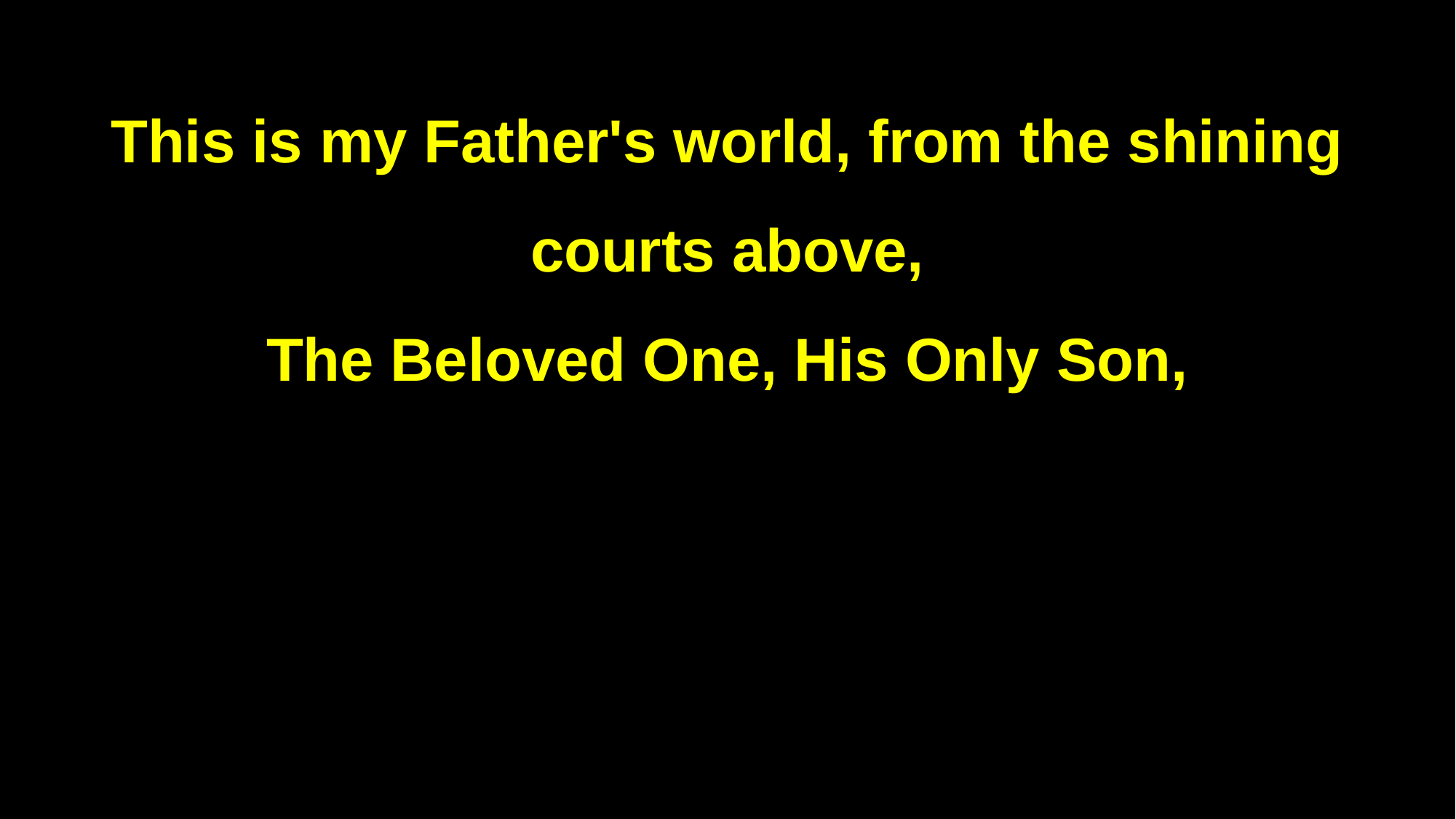

This is my Father's world, from the shining courts above,
The Beloved One, His Only Son,